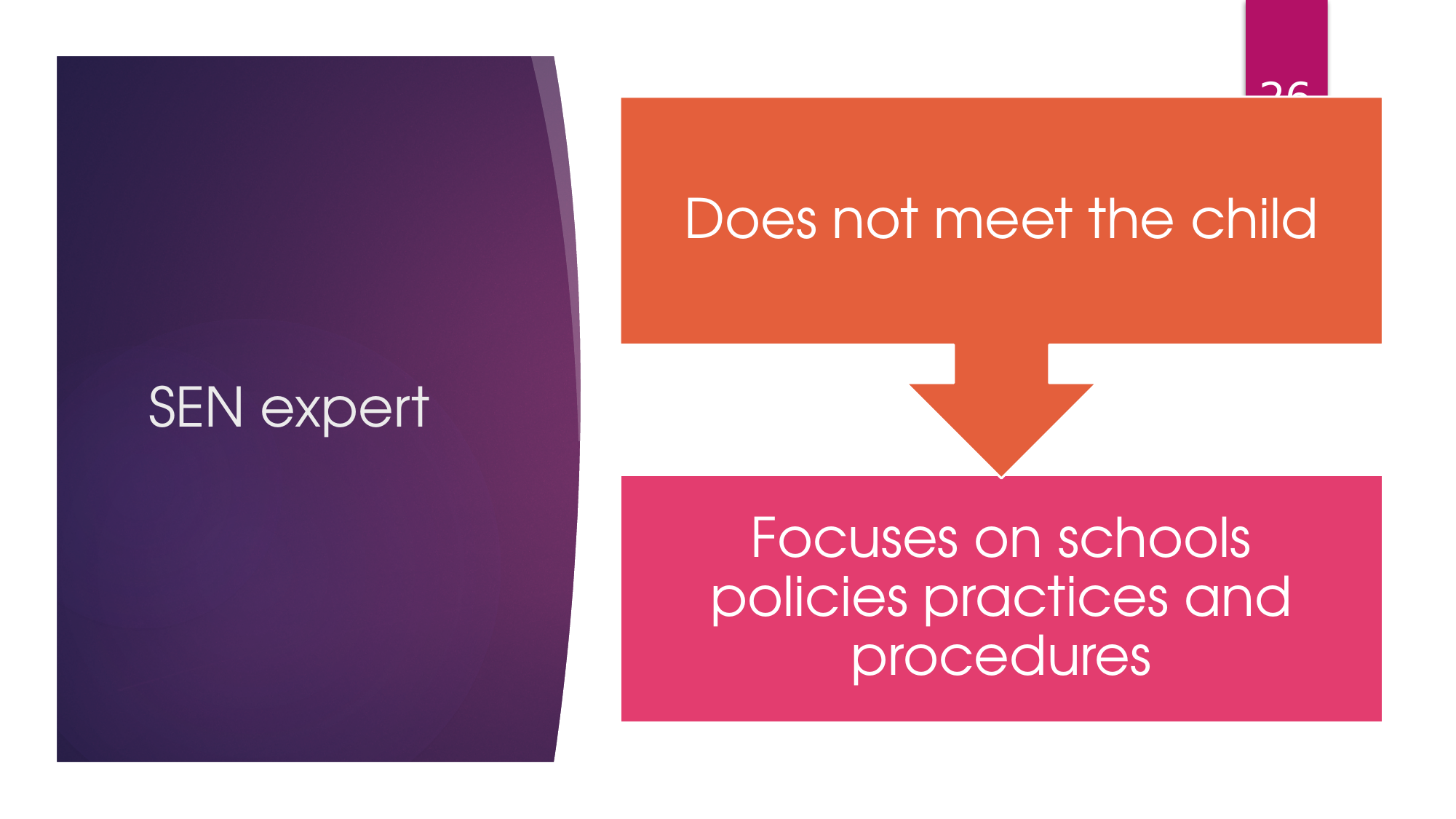

26
Focuses on schools policies practices and procedures
Does not meet the child
# SEN expert